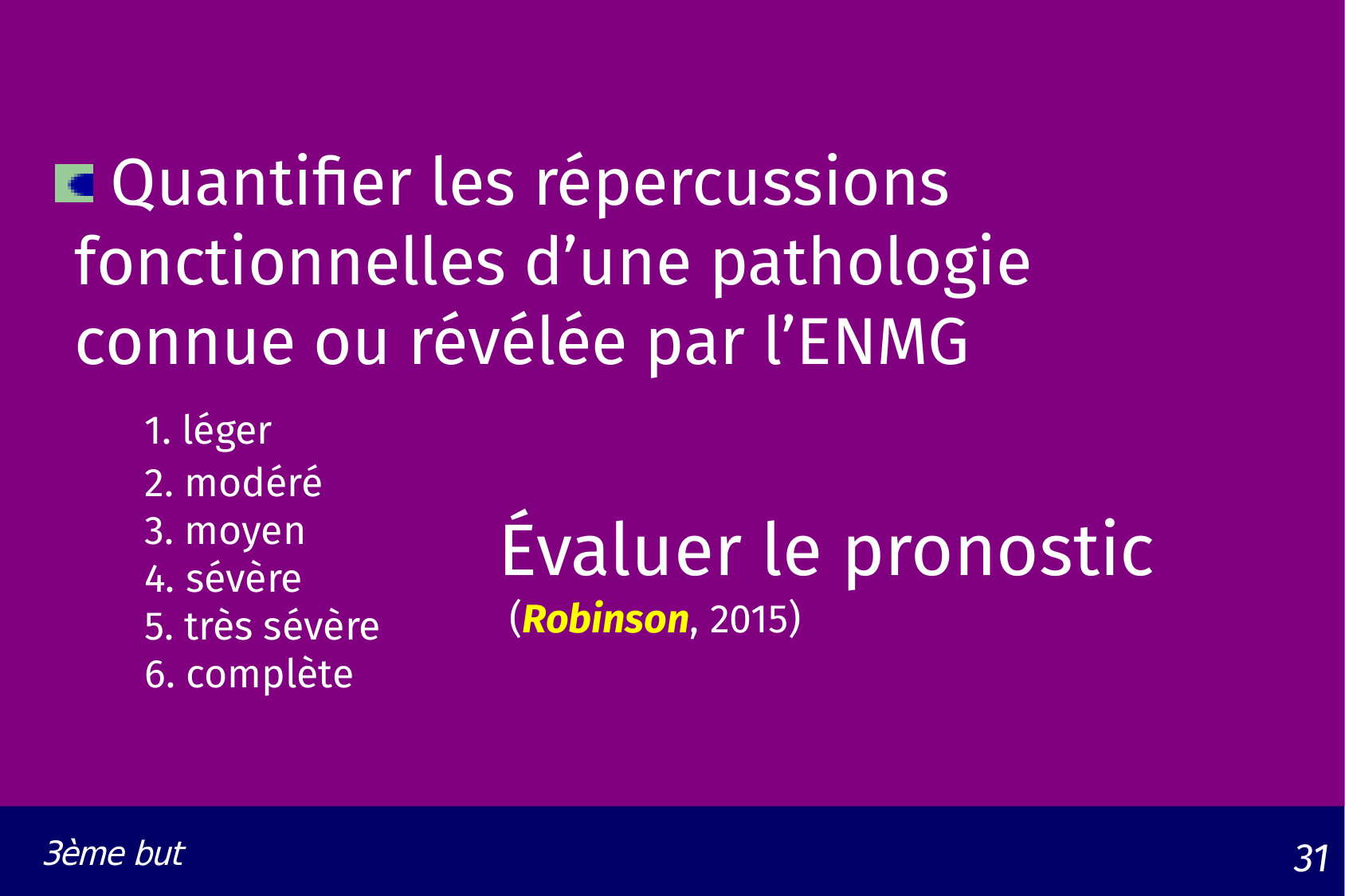

Quantifier les répercussions 	fonctionnelles d’une pathologie 	connue ou révélée par l’ENMG
	1. léger
	2. modéré
	3. moyen
	4. sévère
	5. très sévère
	6. complète

Évaluer le pronostic
(Robinson, 2015)
3ème but
31